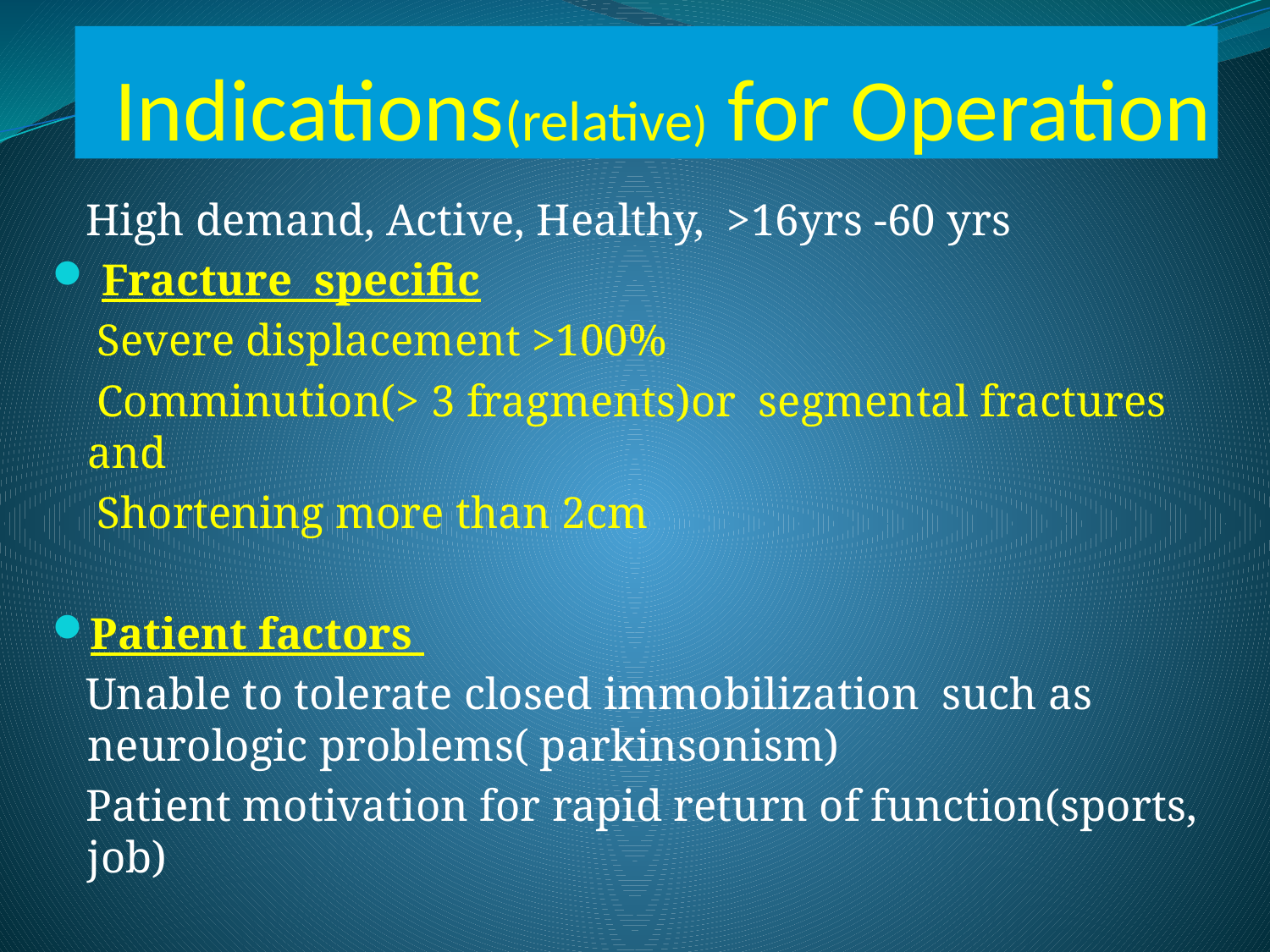

# Indications(relative) for Operation
   High demand, Active, Healthy,  >16yrs -60 yrs
 Fracture  specific
    Severe displacement >100%
    Comminution(> 3 fragments)or  segmental fractures  and
    Shortening more than 2cm

Patient factors
   Unable to tolerate closed immobilization  such as neurologic problems( parkinsonism)
   Patient motivation for rapid return of function(sports, job)